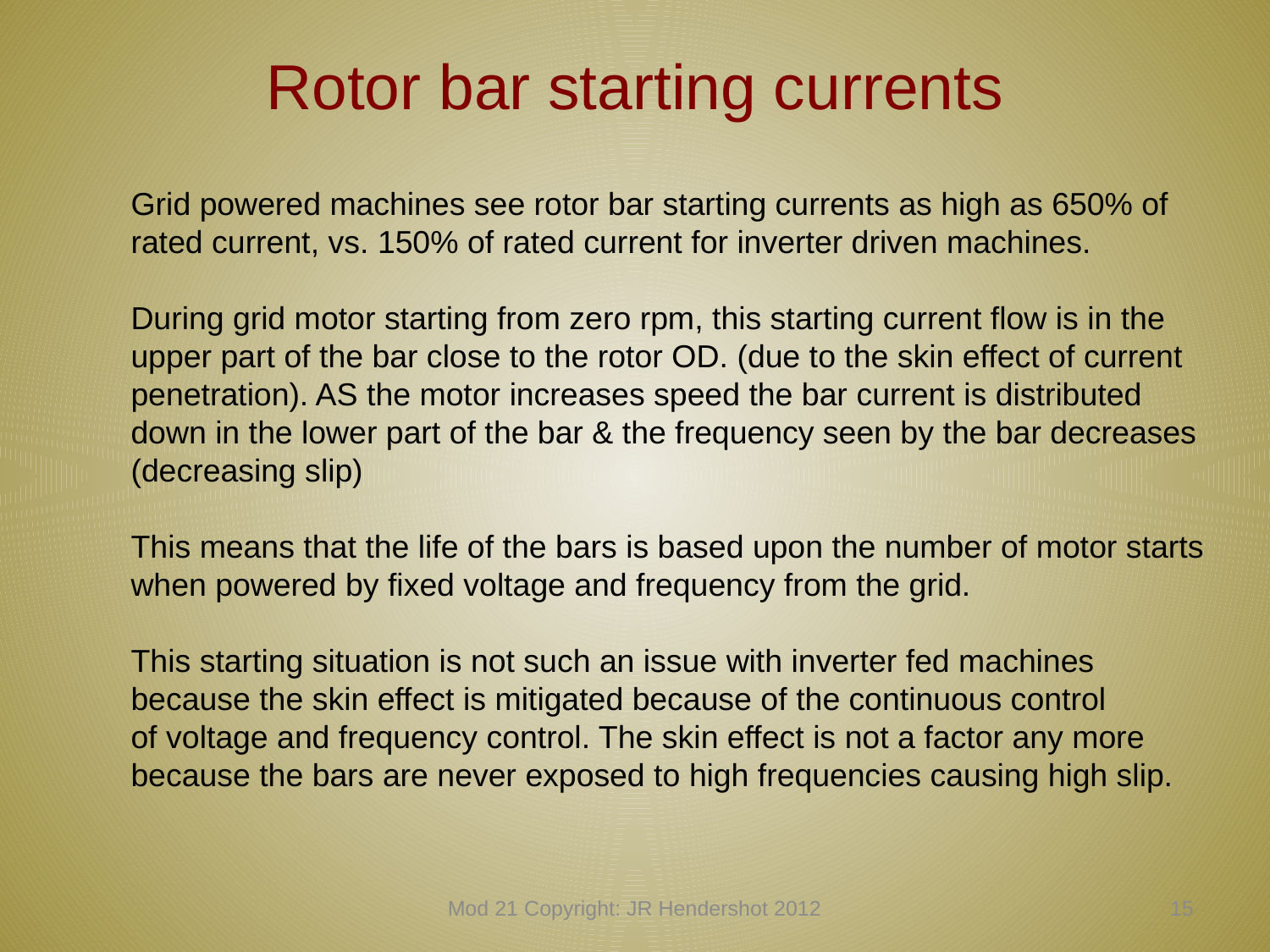

# Rotor bar starting currents
Grid powered machines see rotor bar starting currents as high as 650% of rated current, vs. 150% of rated current for inverter driven machines.

During grid motor starting from zero rpm, this starting current flow is in the upper part of the bar close to the rotor OD. (due to the skin effect of current penetration). AS the motor increases speed the bar current is distributed down in the lower part of the bar & the frequency seen by the bar decreases (decreasing slip)

This means that the life of the bars is based upon the number of motor starts when powered by fixed voltage and frequency from the grid.

This starting situation is not such an issue with inverter fed machines because the skin effect is mitigated because of the continuous control
of voltage and frequency control. The skin effect is not a factor any more because the bars are never exposed to high frequencies causing high slip.
Mod 21 Copyright: JR Hendershot 2012
15